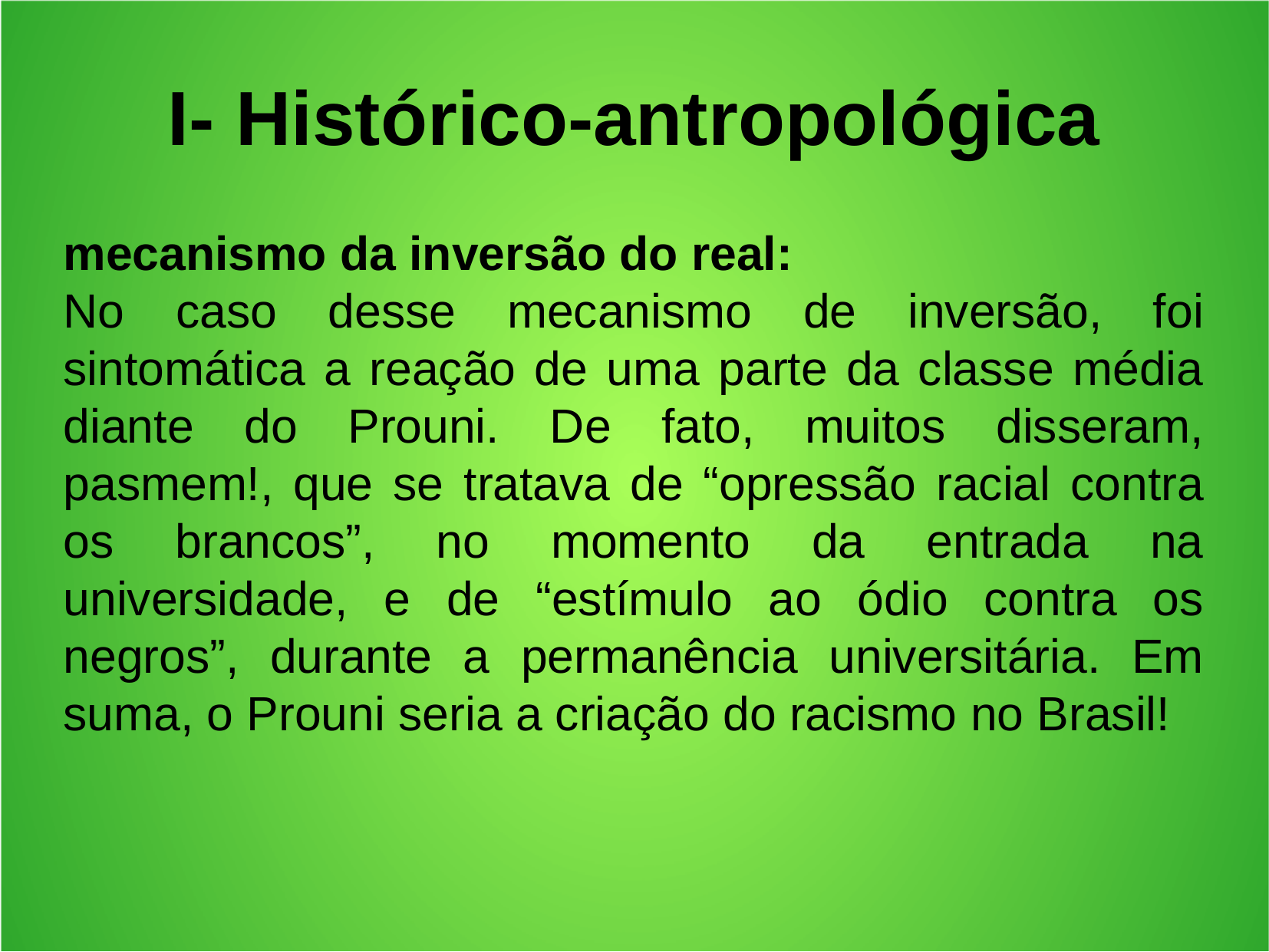

I- Histórico-antropológica
mecanismo da inversão do real:
No caso desse mecanismo de inversão, foi sintomática a reação de uma parte da classe média diante do Prouni. De fato, muitos disseram, pasmem!, que se tratava de “opressão racial contra os brancos”, no momento da entrada na universidade, e de “estímulo ao ódio contra os negros”, durante a permanência universitária. Em suma, o Prouni seria a criação do racismo no Brasil!